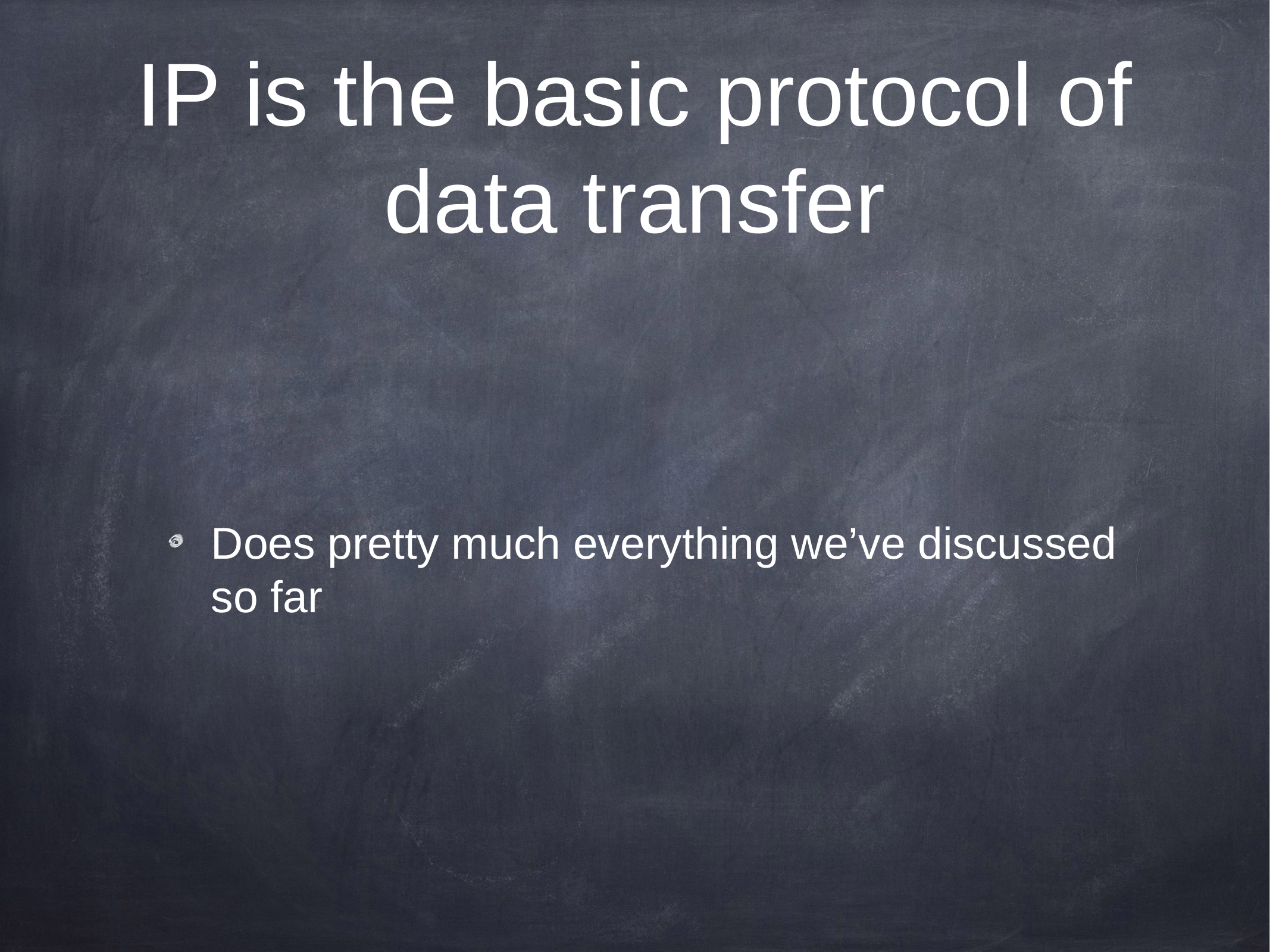

# IP is the basic protocol of data transfer
Does pretty much everything we’ve discussed so far